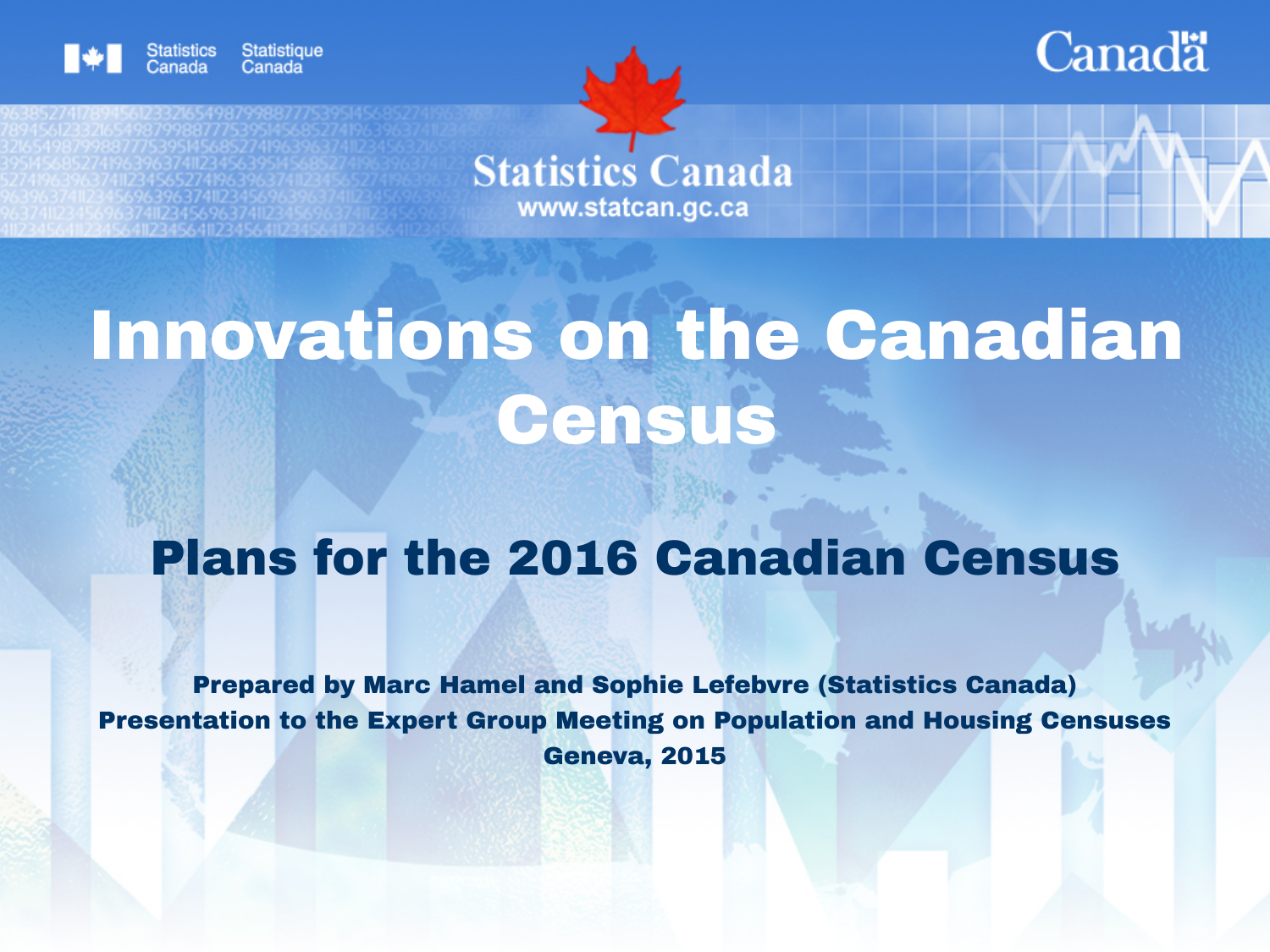

# Innovations on the Canadian Census
Plans for the 2016 Canadian Census

Prepared by Marc Hamel and Sophie Lefebvre (Statistics Canada)
Presentation to the Expert Group Meeting on Population and Housing Censuses
Geneva, 2015